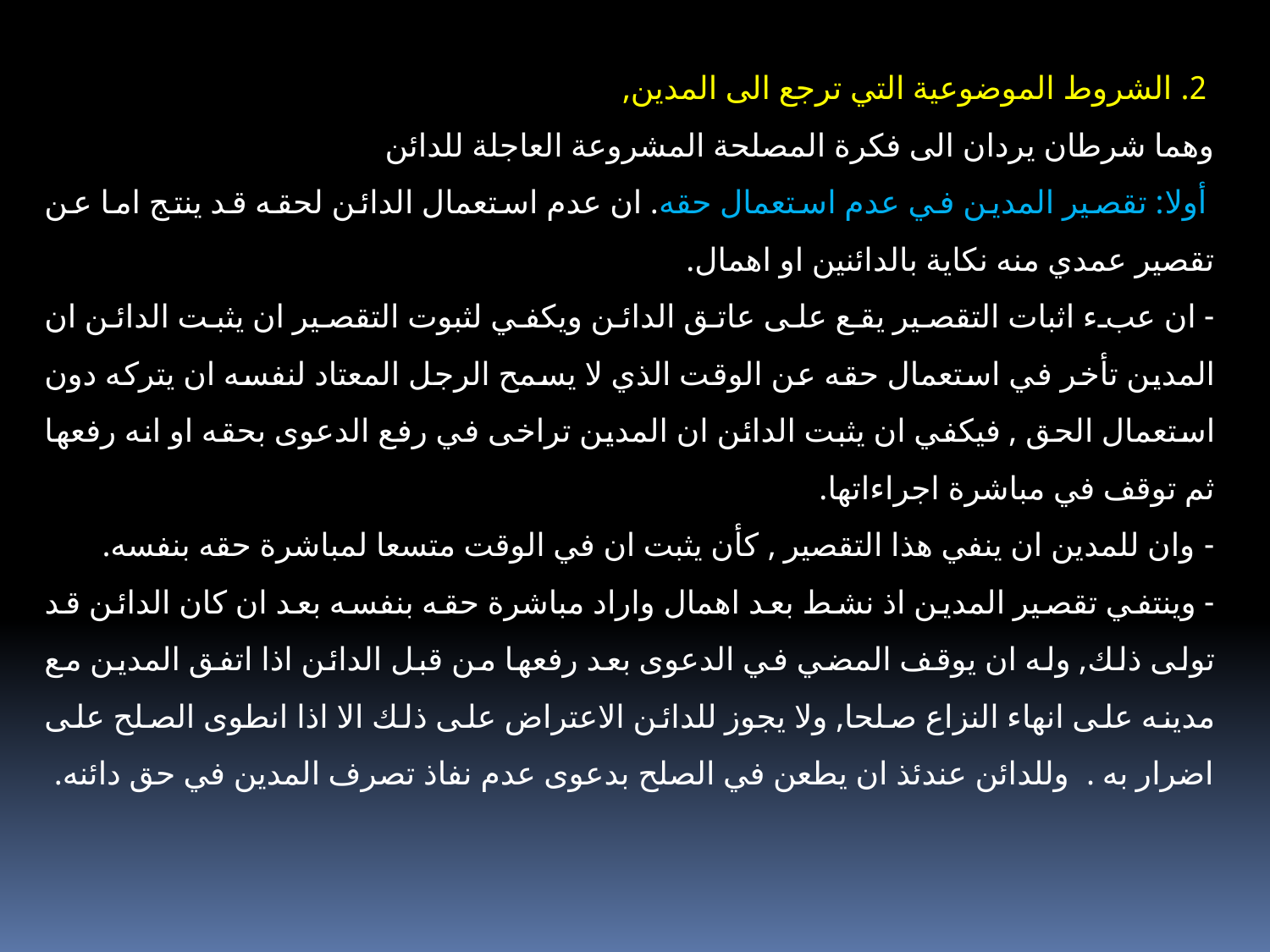

2. الشروط الموضوعية التي ترجع الى المدين,
وهما شرطان يردان الى فكرة المصلحة المشروعة العاجلة للدائن
 أولا: تقصير المدين في عدم استعمال حقه. ان عدم استعمال الدائن لحقه قد ينتج اما عن تقصير عمدي منه نكاية بالدائنين او اهمال.
- ان عبء اثبات التقصير يقع على عاتق الدائن ويكفي لثبوت التقصير ان يثبت الدائن ان المدين تأخر في استعمال حقه عن الوقت الذي لا يسمح الرجل المعتاد لنفسه ان يتركه دون استعمال الحق , فيكفي ان يثبت الدائن ان المدين تراخى في رفع الدعوى بحقه او انه رفعها ثم توقف في مباشرة اجراءاتها.
- وان للمدين ان ينفي هذا التقصير , كأن يثبت ان في الوقت متسعا لمباشرة حقه بنفسه.
- وينتفي تقصير المدين اذ نشط بعد اهمال واراد مباشرة حقه بنفسه بعد ان كان الدائن قد تولى ذلك, وله ان يوقف المضي في الدعوى بعد رفعها من قبل الدائن اذا اتفق المدين مع مدينه على انهاء النزاع صلحا, ولا يجوز للدائن الاعتراض على ذلك الا اذا انطوى الصلح على اضرار به .  وللدائن عندئذ ان يطعن في الصلح بدعوى عدم نفاذ تصرف المدين في حق دائنه.